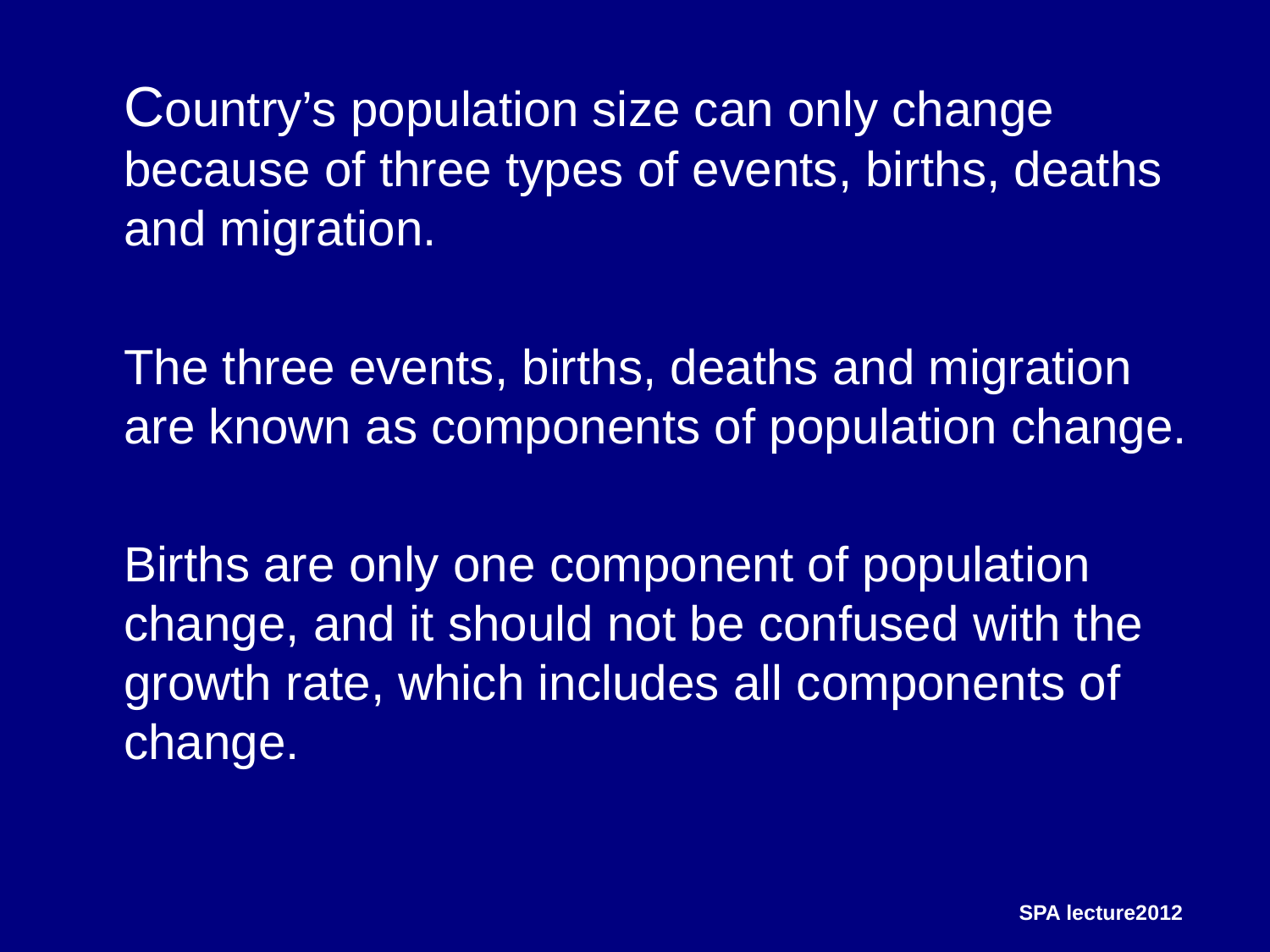

Country’s population size can only change because of three types of events, births, deaths and migration.

	The three events, births, deaths and migration are known as components of population change.

	Births are only one component of population change, and it should not be confused with the growth rate, which includes all components of change.

SPA lecture2012